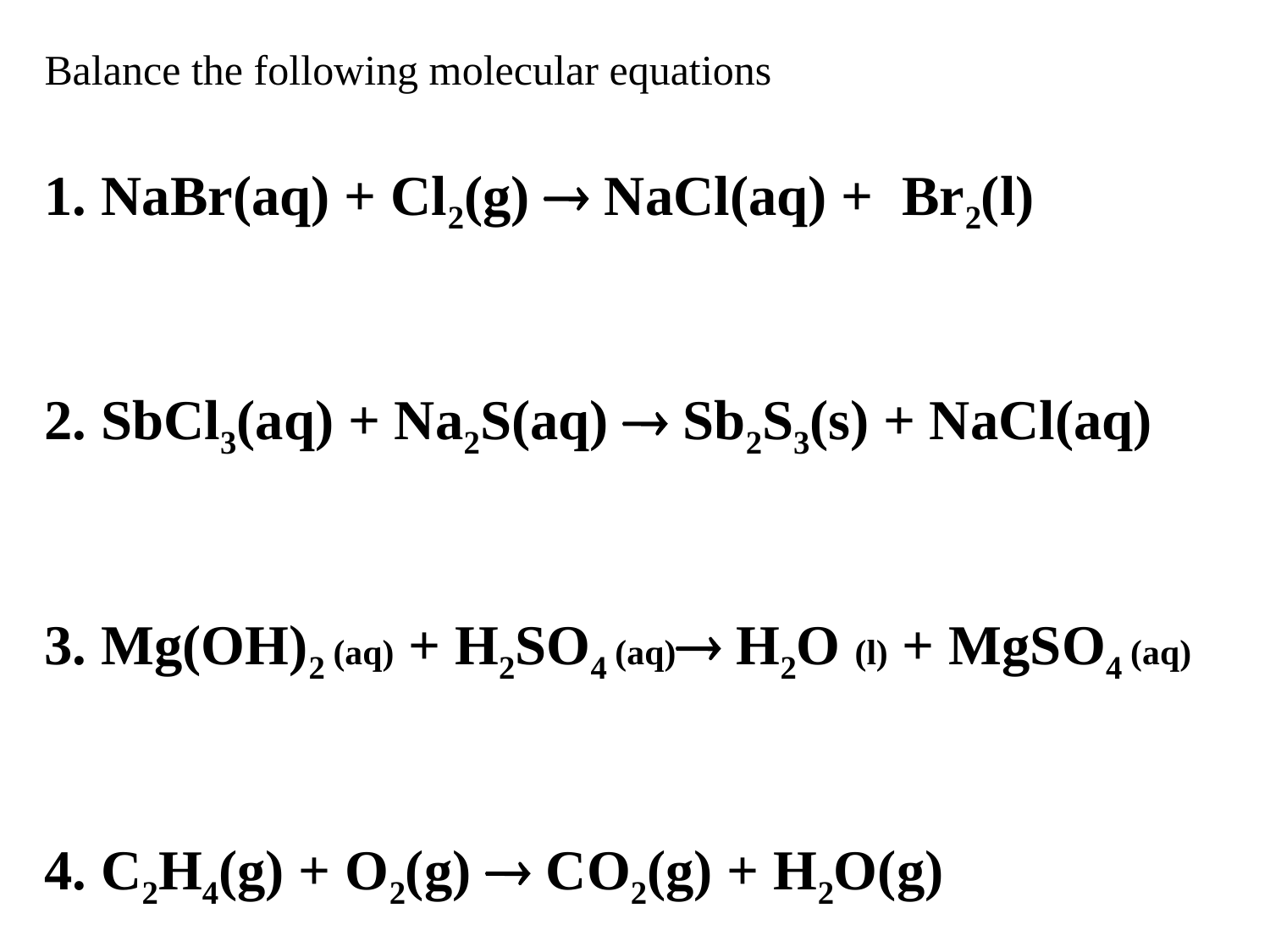

Balance the following molecular equations

1. NaBr(aq) + Cl2(g) → NaCl(aq) +  Br2(l)

2. SbCl3(aq) + Na2S(aq) → Sb2S3(s) + NaCl(aq)

3. Mg(OH)2 (aq) + H2SO4 (aq)→ H2O (l) + MgSO4 (aq)

4. C2H4(g) + O2(g) → CO2(g) + H2O(g)